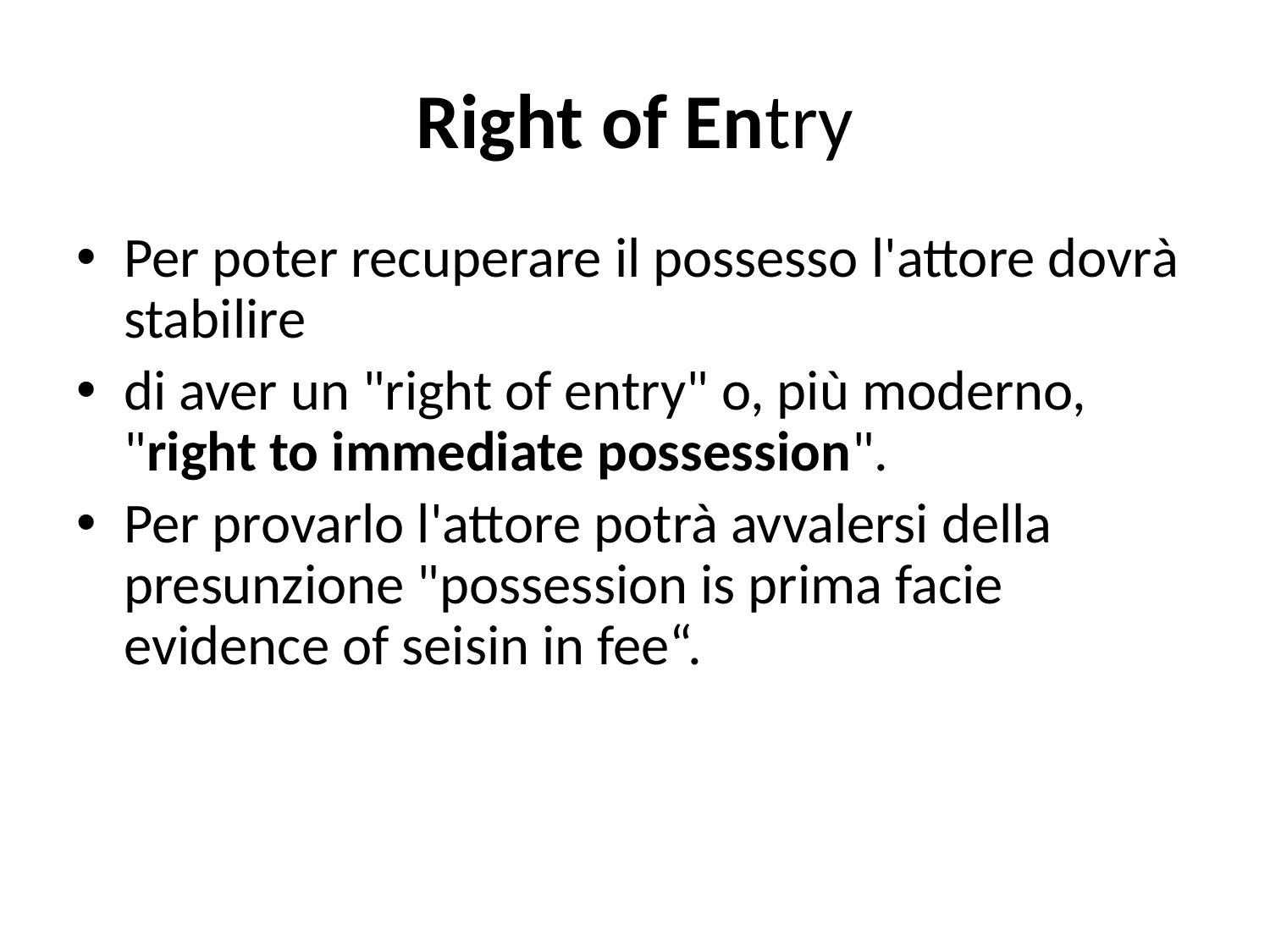

# Right of Entry
Per poter recuperare il possesso l'attore dovrà stabilire
di aver un "right of entry" o, più moderno, "right to immediate possession".
Per provarlo l'attore potrà avvalersi della presunzione "possession is prima facie evidence of seisin in fee“.